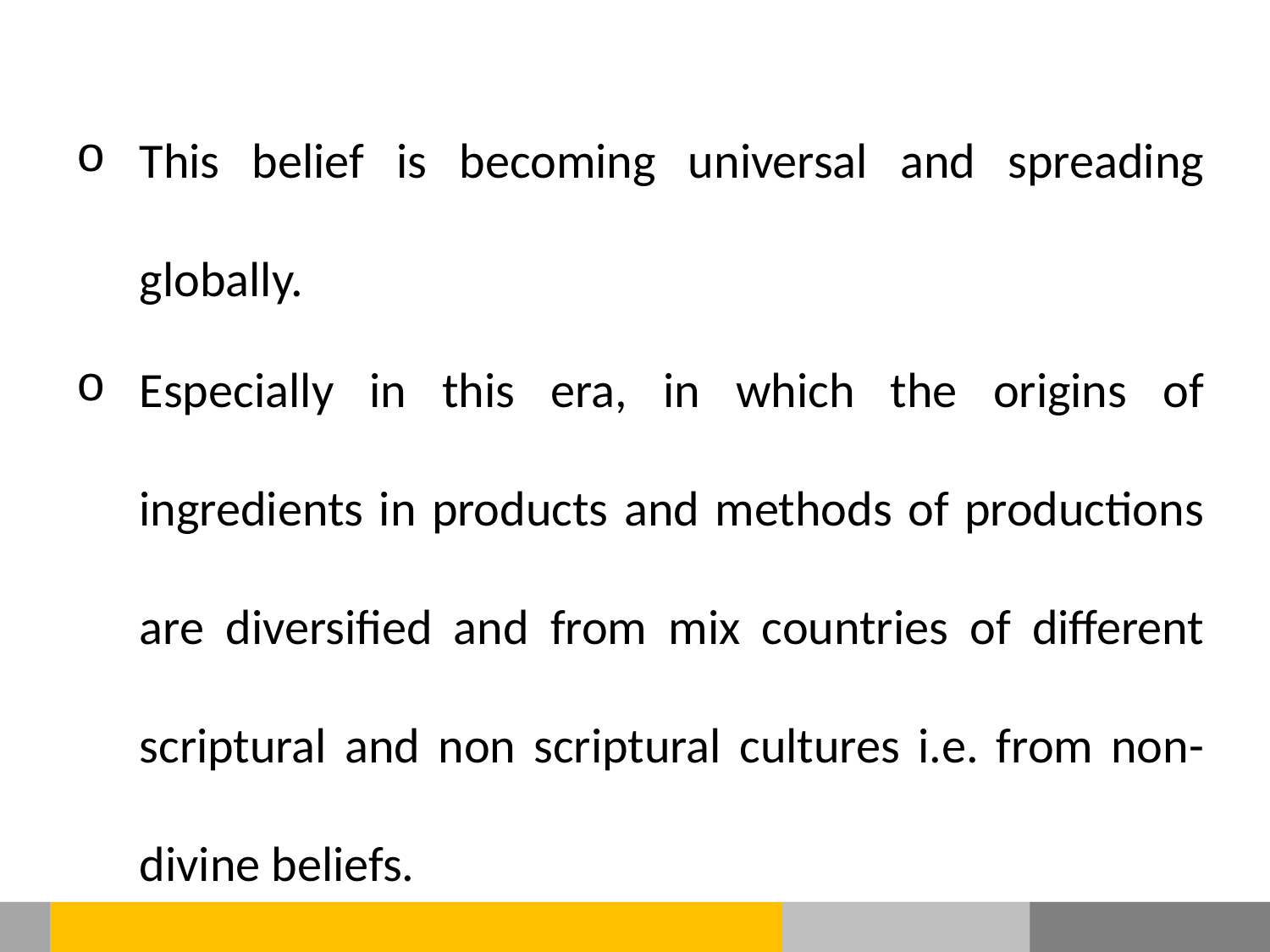

This belief is becoming universal and spreading globally.
Especially in this era, in which the origins of ingredients in products and methods of productions are diversified and from mix countries of different scriptural and non scriptural cultures i.e. from non-divine beliefs.